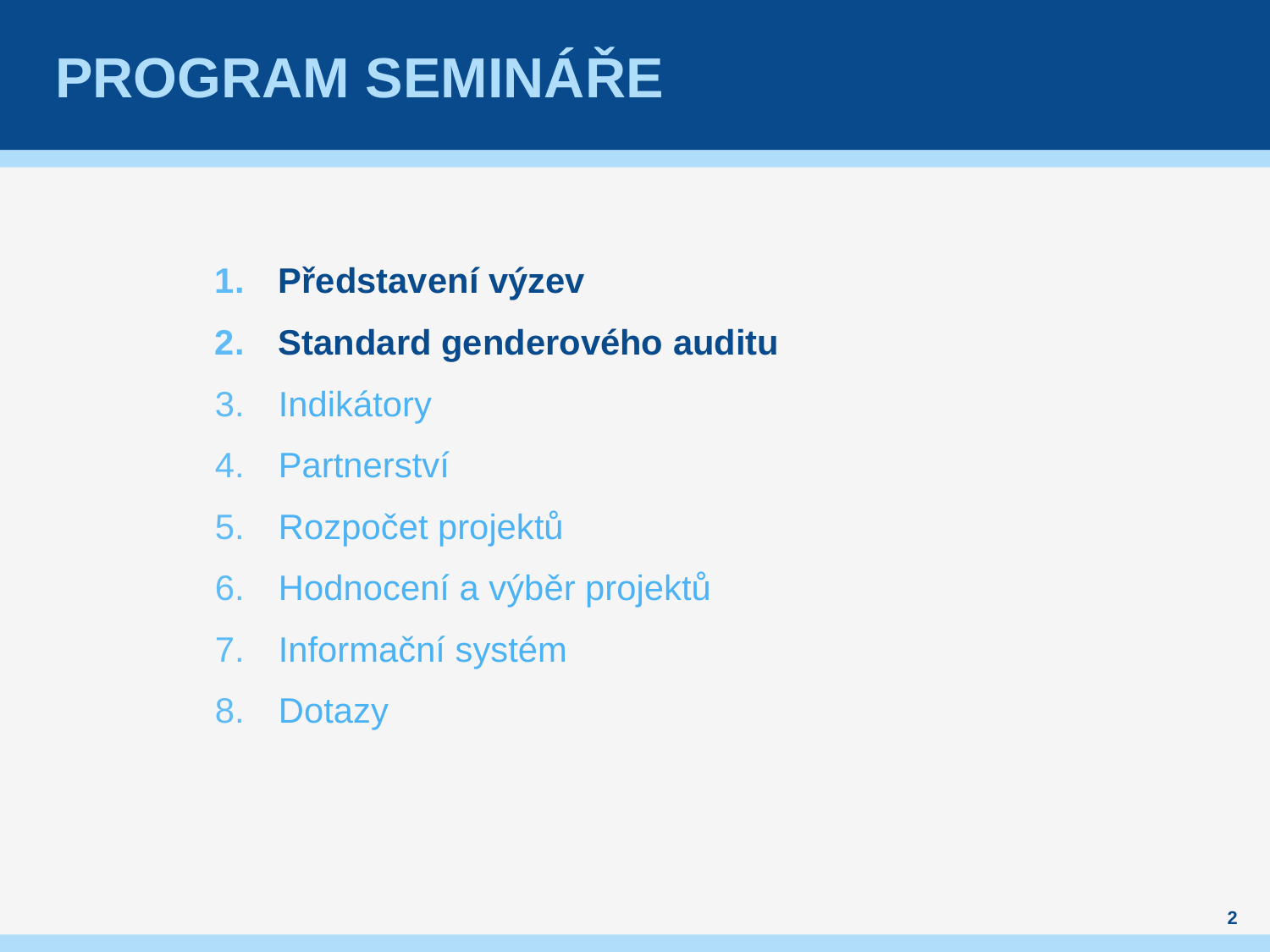

# Program Semináře
Představení výzev
Standard genderového auditu
Indikátory
Partnerství
Rozpočet projektů
Hodnocení a výběr projektů
Informační systém
Dotazy
2